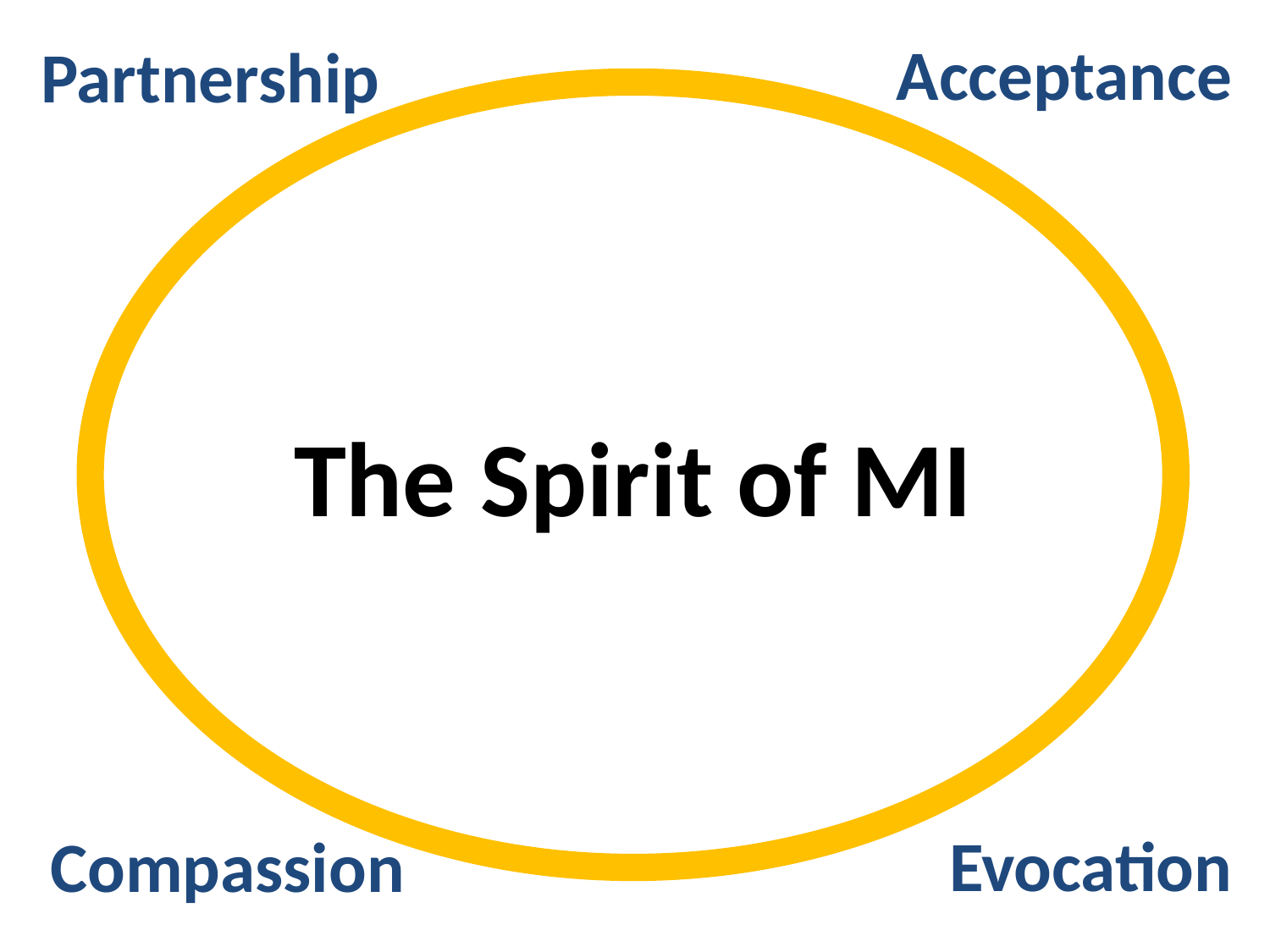

Acceptance
Partnership

Evocation
Compassion
The Spirit of MI